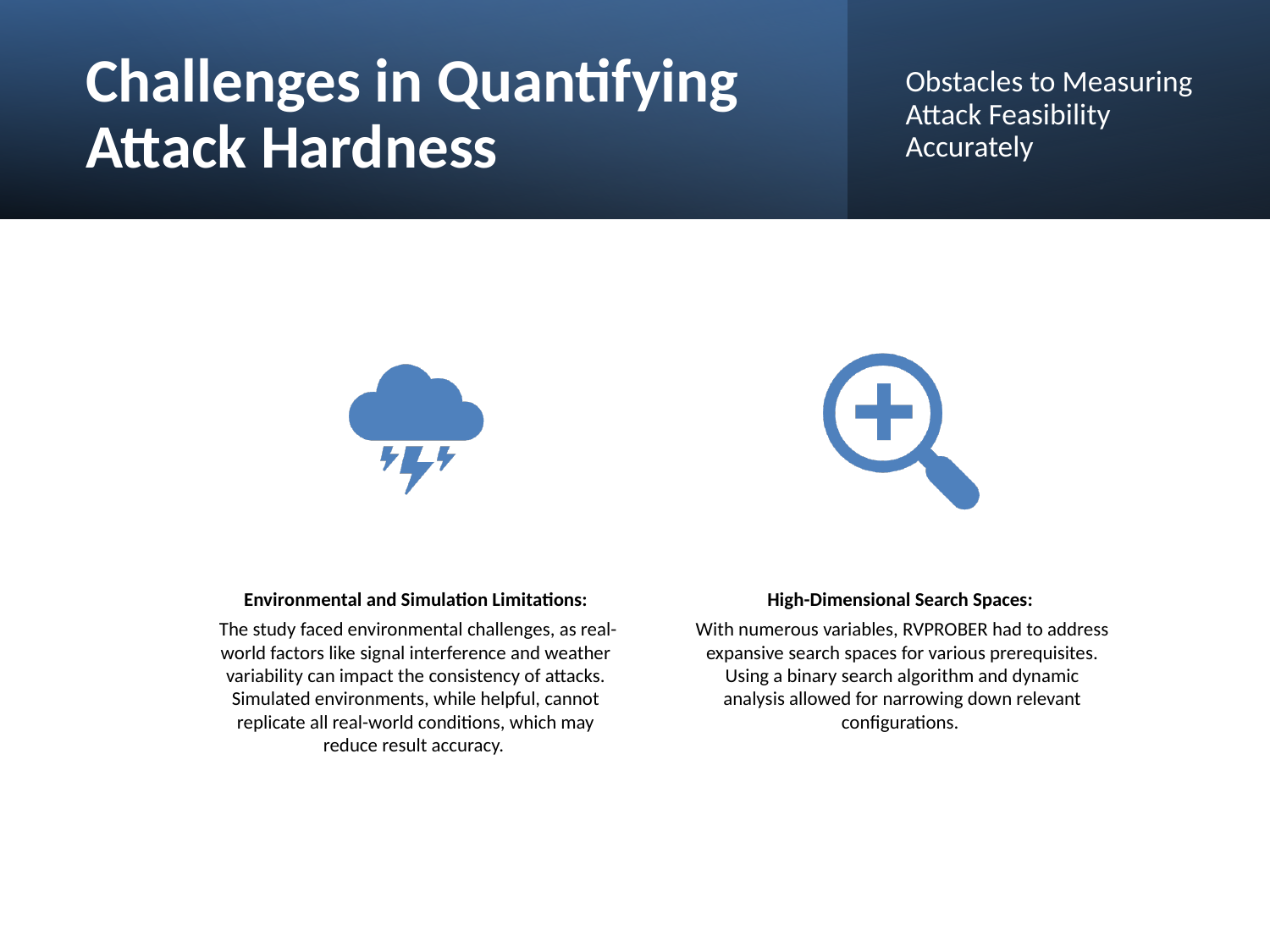

# Challenges in Quantifying Attack Hardness
Obstacles to Measuring Attack Feasibility Accurately
Environmental and Simulation Limitations:
 The study faced environmental challenges, as real-world factors like signal interference and weather variability can impact the consistency of attacks. Simulated environments, while helpful, cannot replicate all real-world conditions, which may reduce result accuracy.
High-Dimensional Search Spaces:
With numerous variables, RVPROBER had to address expansive search spaces for various prerequisites. Using a binary search algorithm and dynamic analysis allowed for narrowing down relevant configurations.